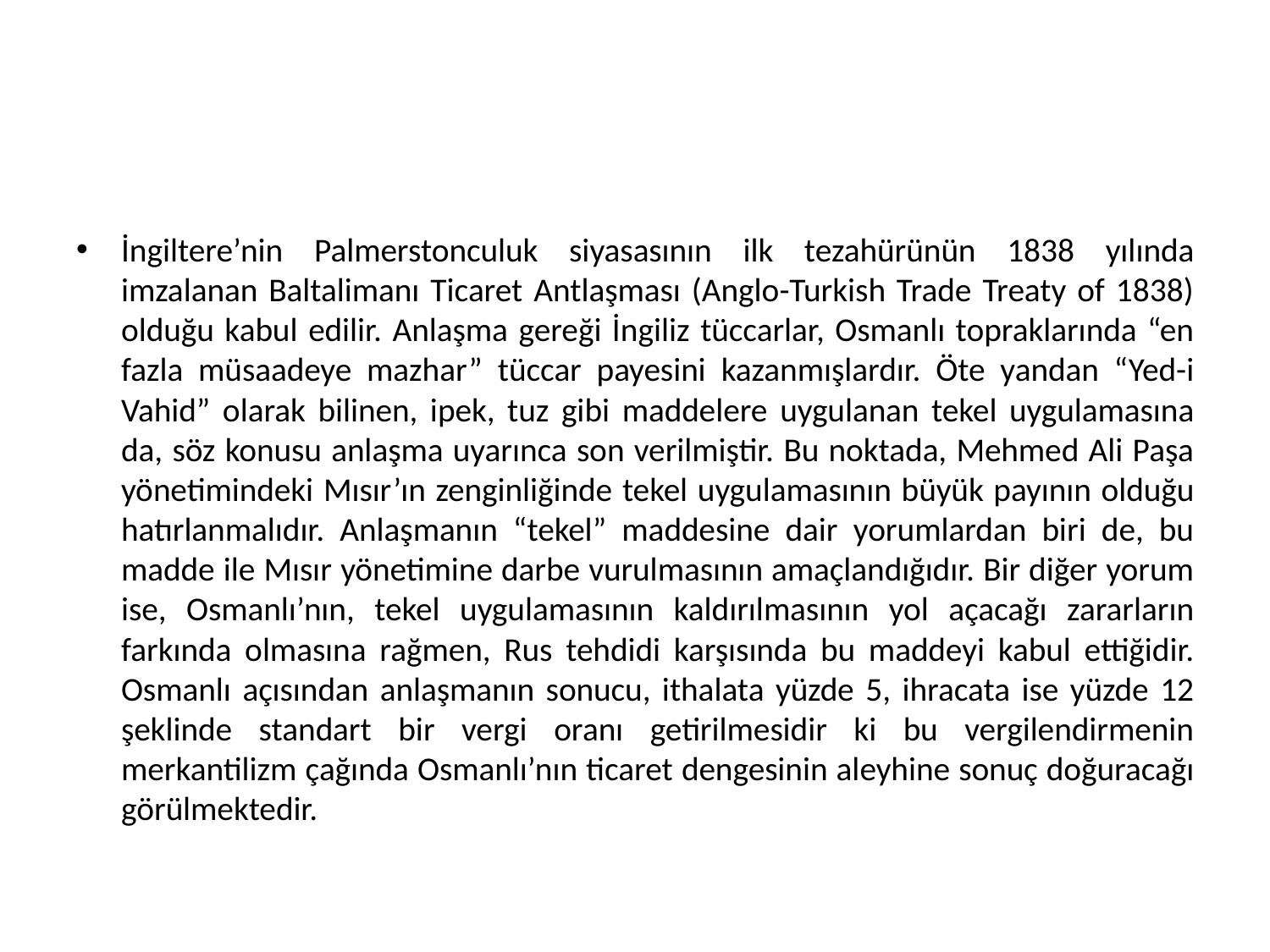

İngiltere’nin Palmerstonculuk siyasasının ilk tezahürünün 1838 yılında imzalanan Baltalimanı Ticaret Antlaşması (Anglo-Turkish Trade Treaty of 1838) olduğu kabul edilir. Anlaşma gereği İngiliz tüccarlar, Osmanlı topraklarında “en fazla müsaadeye mazhar” tüccar payesini kazanmışlardır. Öte yandan “Yed-i Vahid” olarak bilinen, ipek, tuz gibi maddelere uygulanan tekel uygulamasına da, söz konusu anlaşma uyarınca son verilmiştir. Bu noktada, Mehmed Ali Paşa yönetimindeki Mısır’ın zenginliğinde tekel uygulamasının büyük payının olduğu hatırlanmalıdır. Anlaşmanın “tekel” maddesine dair yorumlardan biri de, bu madde ile Mısır yönetimine darbe vurulmasının amaçlandığıdır. Bir diğer yorum ise, Osmanlı’nın, tekel uygulamasının kaldırılmasının yol açacağı zararların farkında olmasına rağmen, Rus tehdidi karşısında bu maddeyi kabul ettiğidir. Osmanlı açısından anlaşmanın sonucu, ithalata yüzde 5, ihracata ise yüzde 12 şeklinde standart bir vergi oranı getirilmesidir ki bu vergilendirmenin merkantilizm çağında Osmanlı’nın ticaret dengesinin aleyhine sonuç doğuracağı görülmektedir.